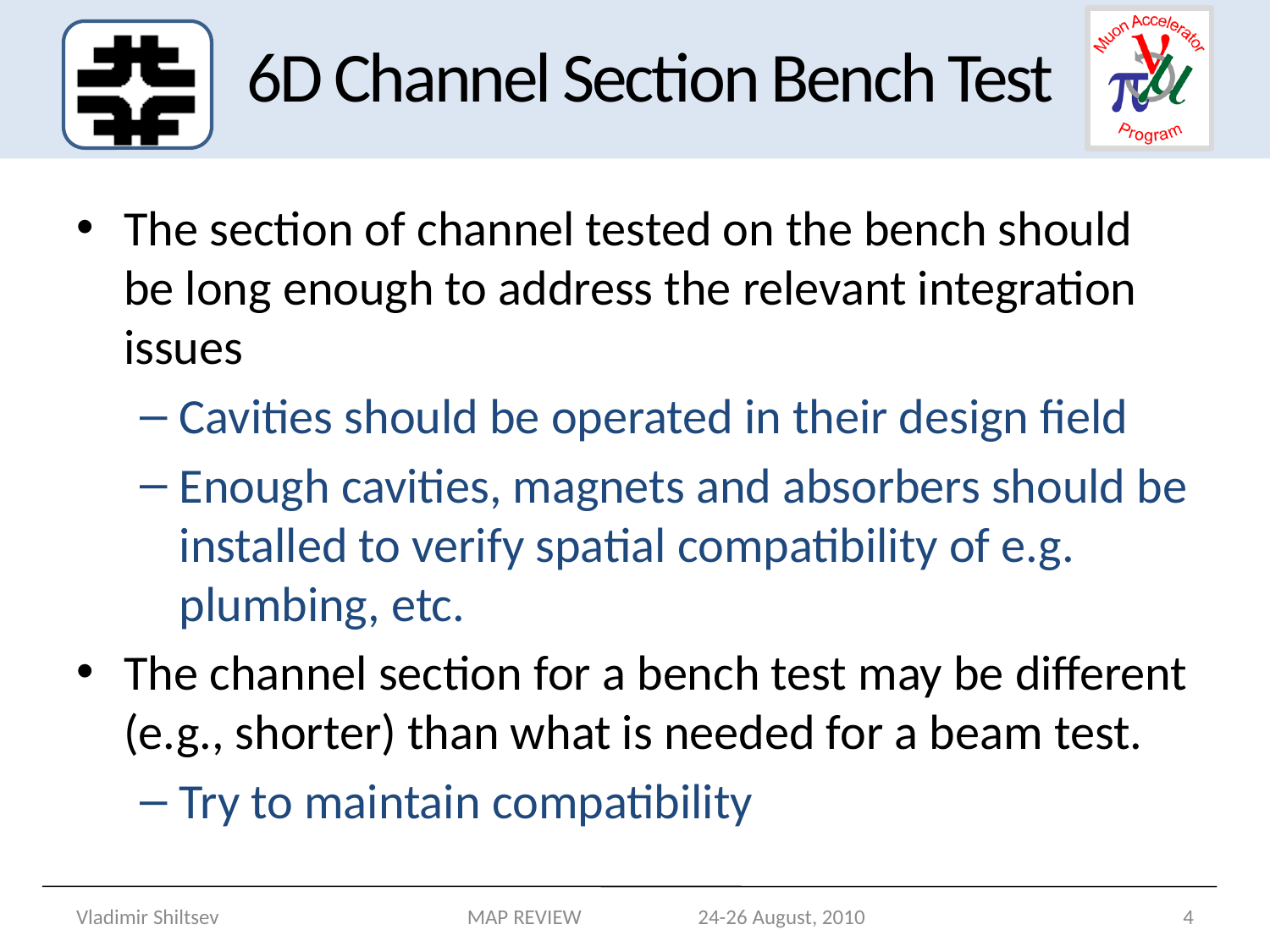

# 6D Channel Section Bench Test
The section of channel tested on the bench should be long enough to address the relevant integration issues
Cavities should be operated in their design field
Enough cavities, magnets and absorbers should be installed to verify spatial compatibility of e.g. plumbing, etc.
The channel section for a bench test may be different (e.g., shorter) than what is needed for a beam test.
Try to maintain compatibility
Vladimir Shiltsev
MAP REVIEW                        24-26 August, 2010
4